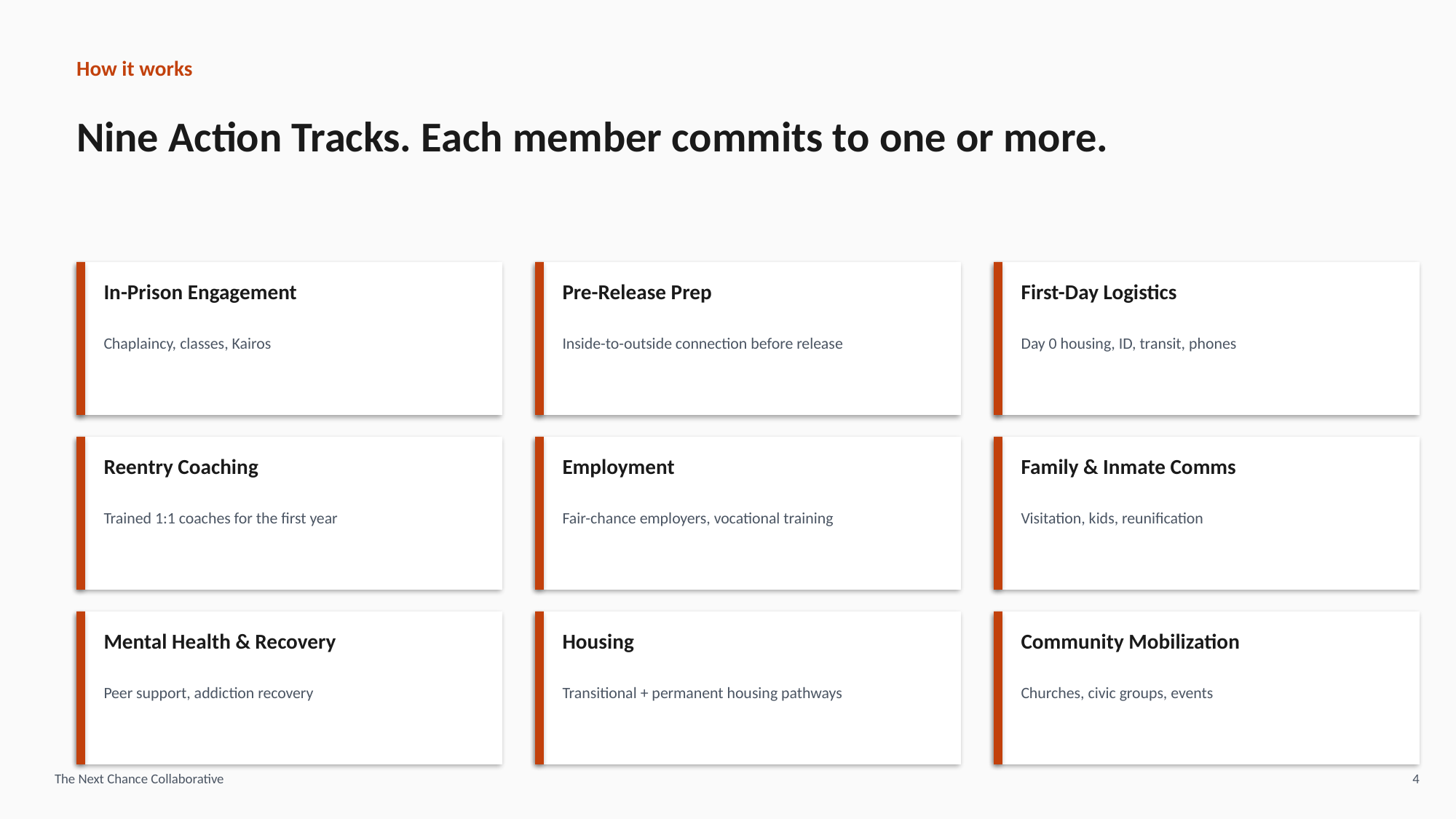

How it works
Nine Action Tracks. Each member commits to one or more.

In-Prison Engagement
Pre-Release Prep
First-Day Logistics
Chaplaincy, classes, Kairos
Inside-to-outside connection before release
Day 0 housing, ID, transit, phones

Reentry Coaching
Employment
Family & Inmate Comms
Trained 1:1 coaches for the first year
Fair-chance employers, vocational training
Visitation, kids, reunification

Mental Health & Recovery
Housing
Community Mobilization
Peer support, addiction recovery
Transitional + permanent housing pathways
Churches, civic groups, events
The Next Chance Collaborative
4